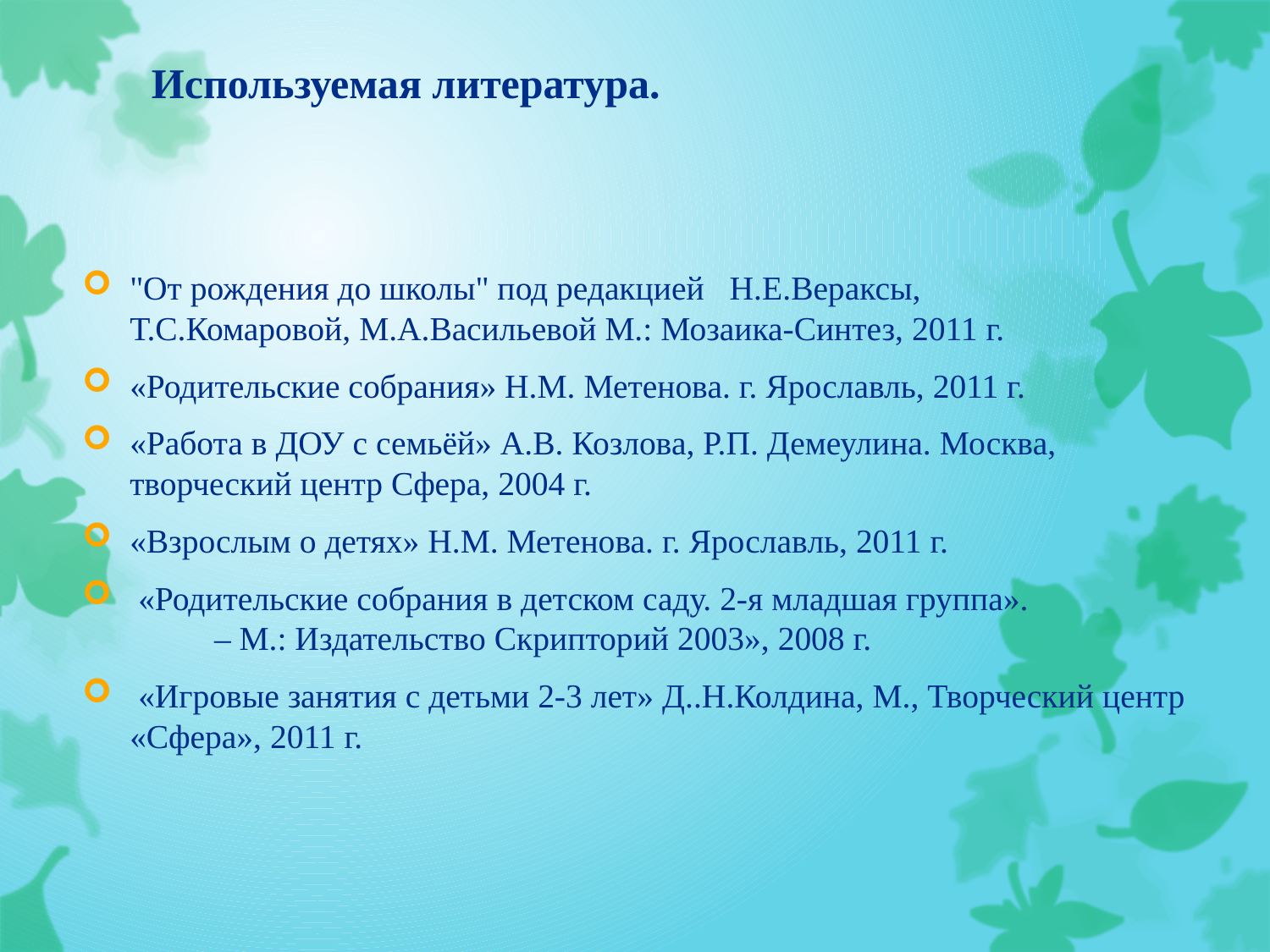

# Используемая литература.
"От рождения до школы" под редакцией   Н.Е.Вераксы, Т.С.Комаровой, М.А.Васильевой М.: Мозаика-Синтез, 2011 г.
«Родительские собрания» Н.М. Метенова. г. Ярославль, 2011 г.
«Работа в ДОУ с семьёй» А.В. Козлова, Р.П. Демеулина. Москва, творческий центр Сфера, 2004 г.
«Взрослым о детях» Н.М. Метенова. г. Ярославль, 2011 г.
 «Родительские собрания в детском саду. 2-я младшая группа».                             – М.: Издательство Скрипторий 2003», 2008 г.
 «Игровые занятия с детьми 2-3 лет» Д..Н.Колдина, М., Творческий центр «Сфера», 2011 г.